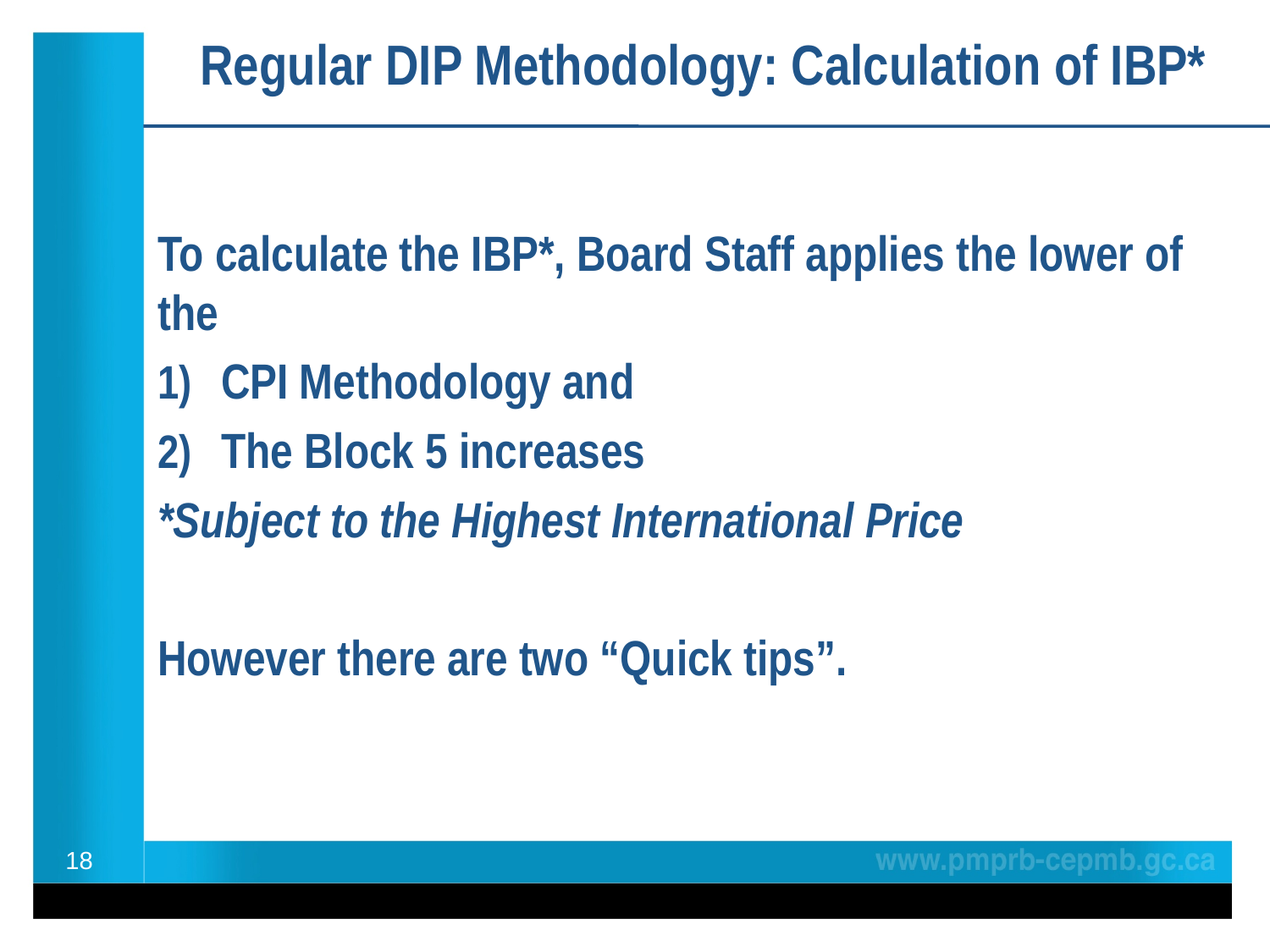

Regular DIP Methodology: Calculation of IBP*

To calculate the IBP*, Board Staff applies the lower of the
CPI Methodology and
The Block 5 increases
*Subject to the Highest International Price

However there are two “Quick tips”.
18